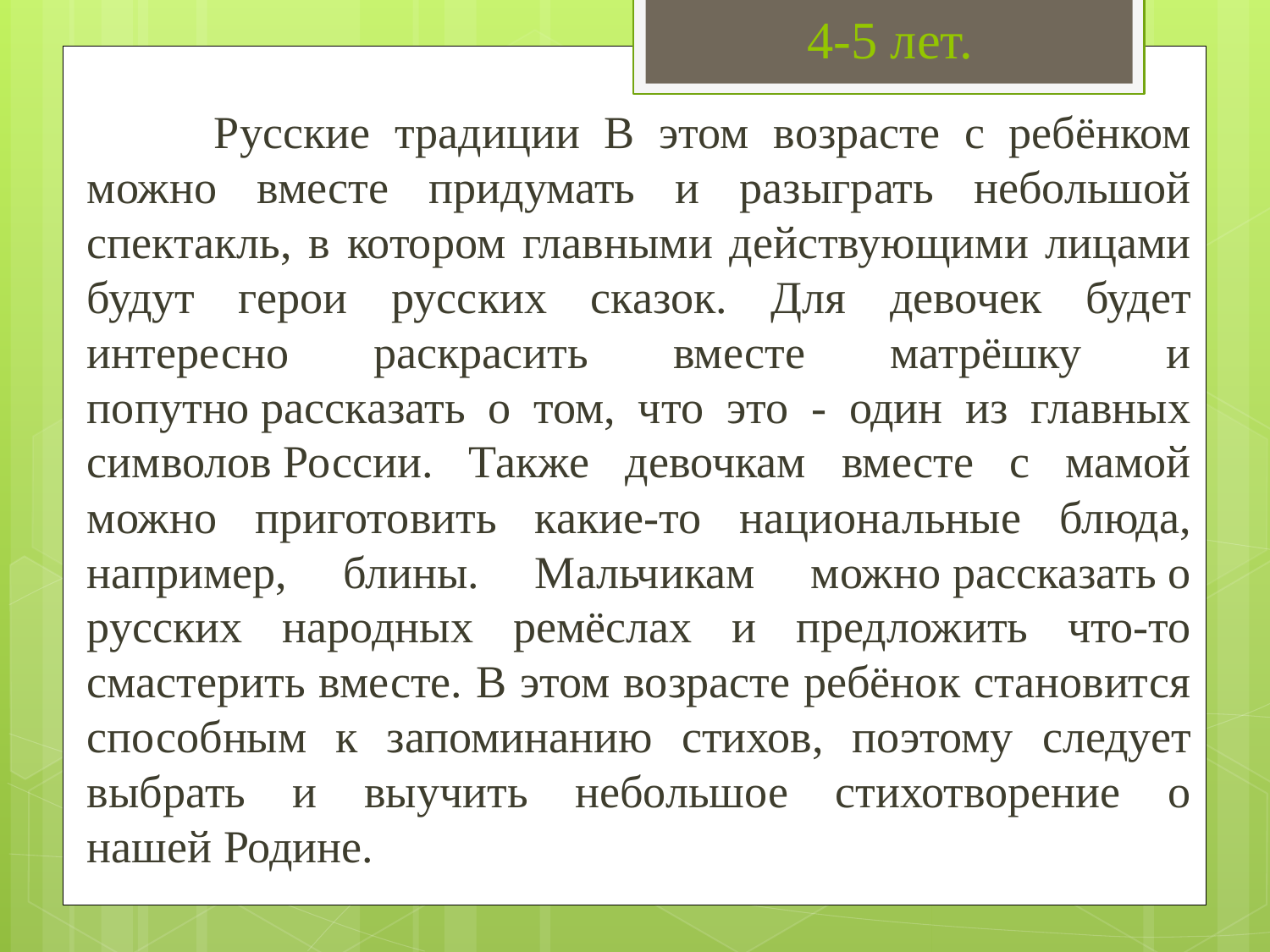

# 4-5 лет.
	Русские традиции В этом возрасте с ребёнком можно вместе придумать и разыграть небольшой спектакль, в котором главными действующими лицами будут герои русских сказок. Для девочек будет интересно раскрасить вместе матрёшку и попутно рассказать о том, что это - один из главных символов России. Также девочкам вместе с мамой можно приготовить какие-то национальные блюда, например, блины. Мальчикам можно рассказать о русских народных ремёслах и предложить что-то смастерить вместе. В этом возрасте ребёнок становится способным к запоминанию стихов, поэтому следует выбрать и выучить небольшое стихотворение о нашей Родине.